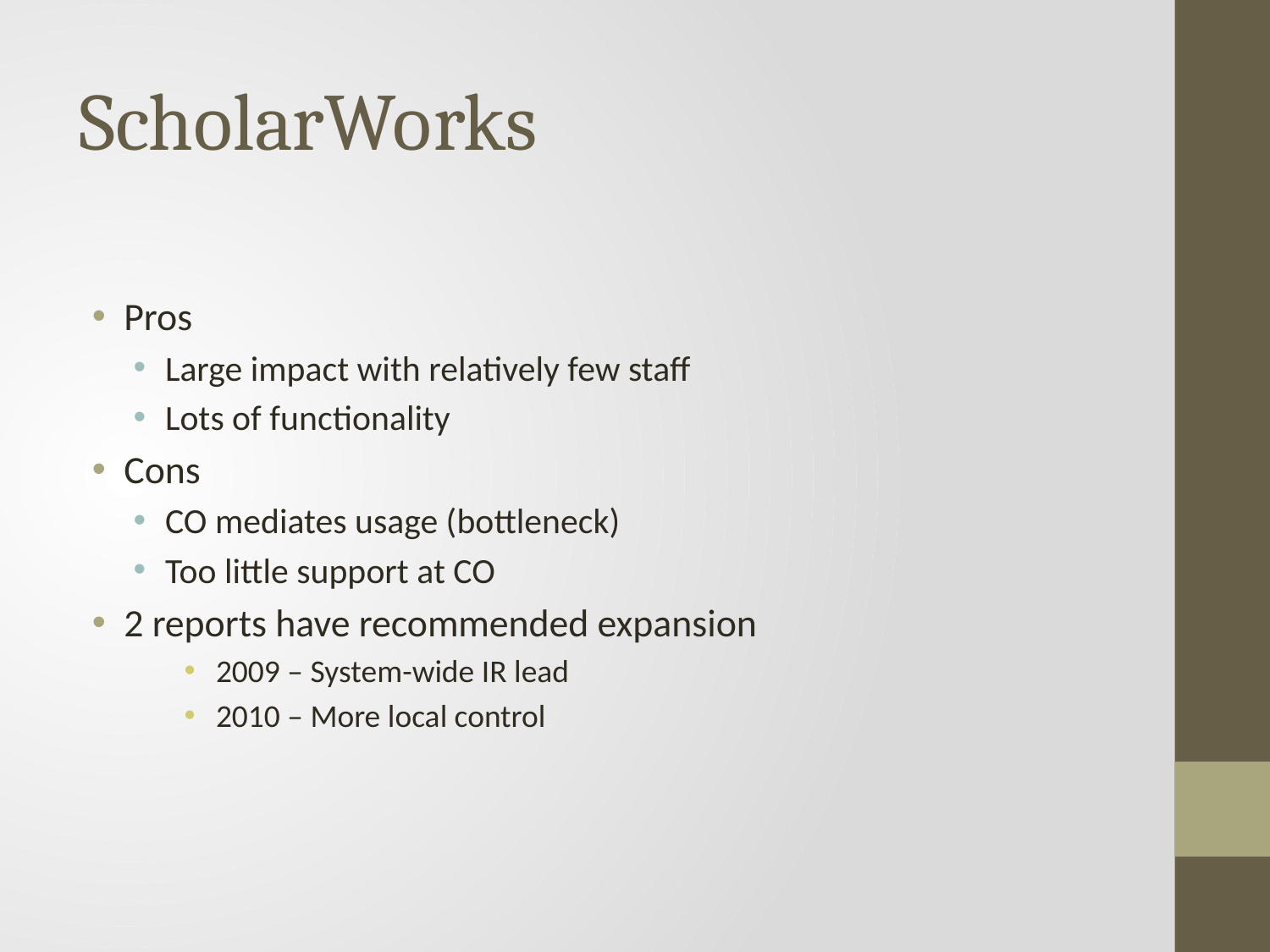

# ScholarWorks
Pros
Large impact with relatively few staff
Lots of functionality
Cons
CO mediates usage (bottleneck)
Too little support at CO
2 reports have recommended expansion
2009 – System-wide IR lead
2010 – More local control